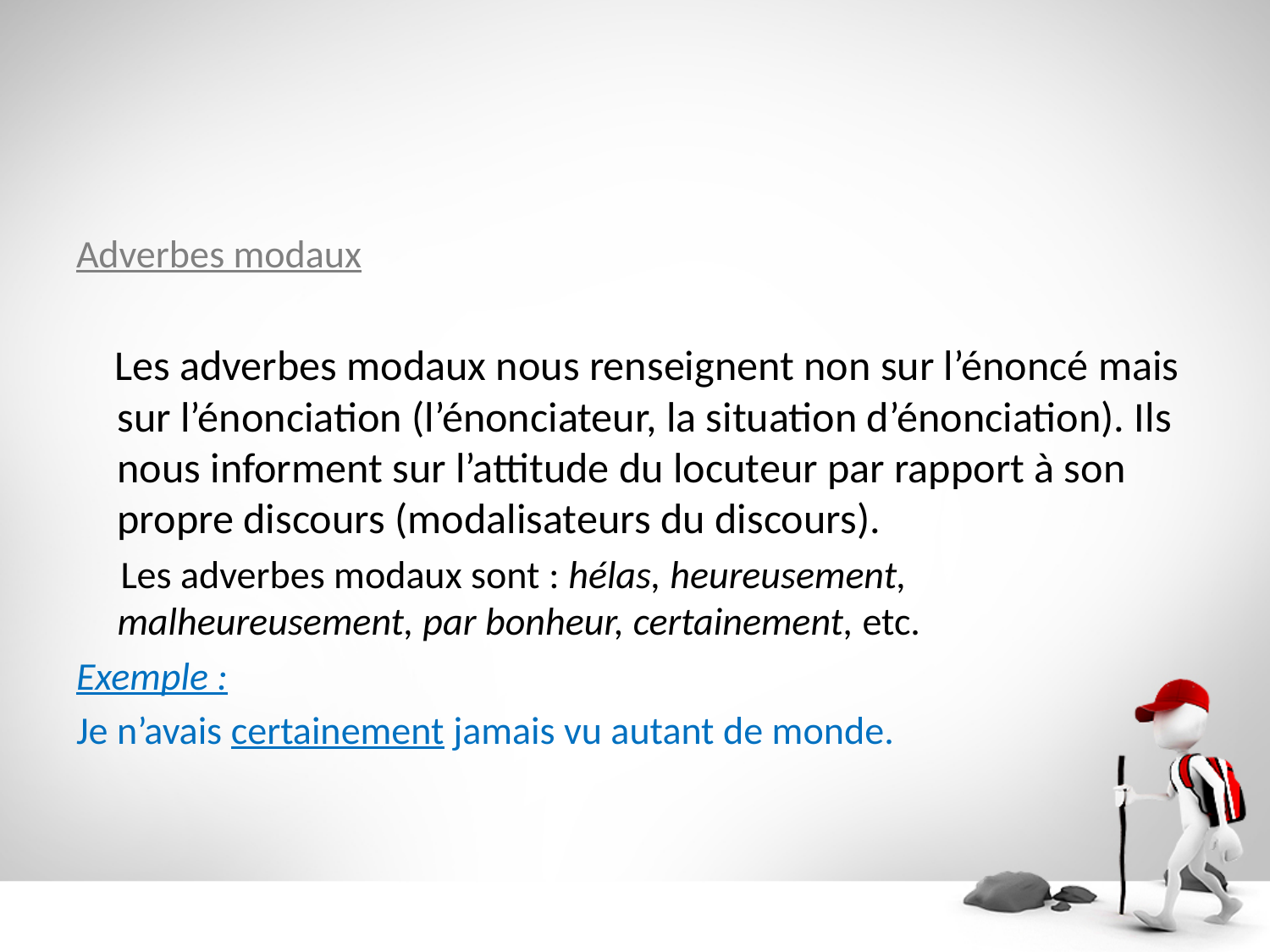

Adverbes modaux

    Les adverbes modaux nous renseignent non sur l’énoncé mais sur l’énonciation (l’énonciateur, la situation d’énonciation). Ils nous informent sur l’attitude du locuteur par rapport à son propre discours (modalisateurs du discours).
     Les adverbes modaux sont : hélas, heureusement, malheureusement, par bonheur, certainement, etc.
Exemple :
Je n’avais certainement jamais vu autant de monde.